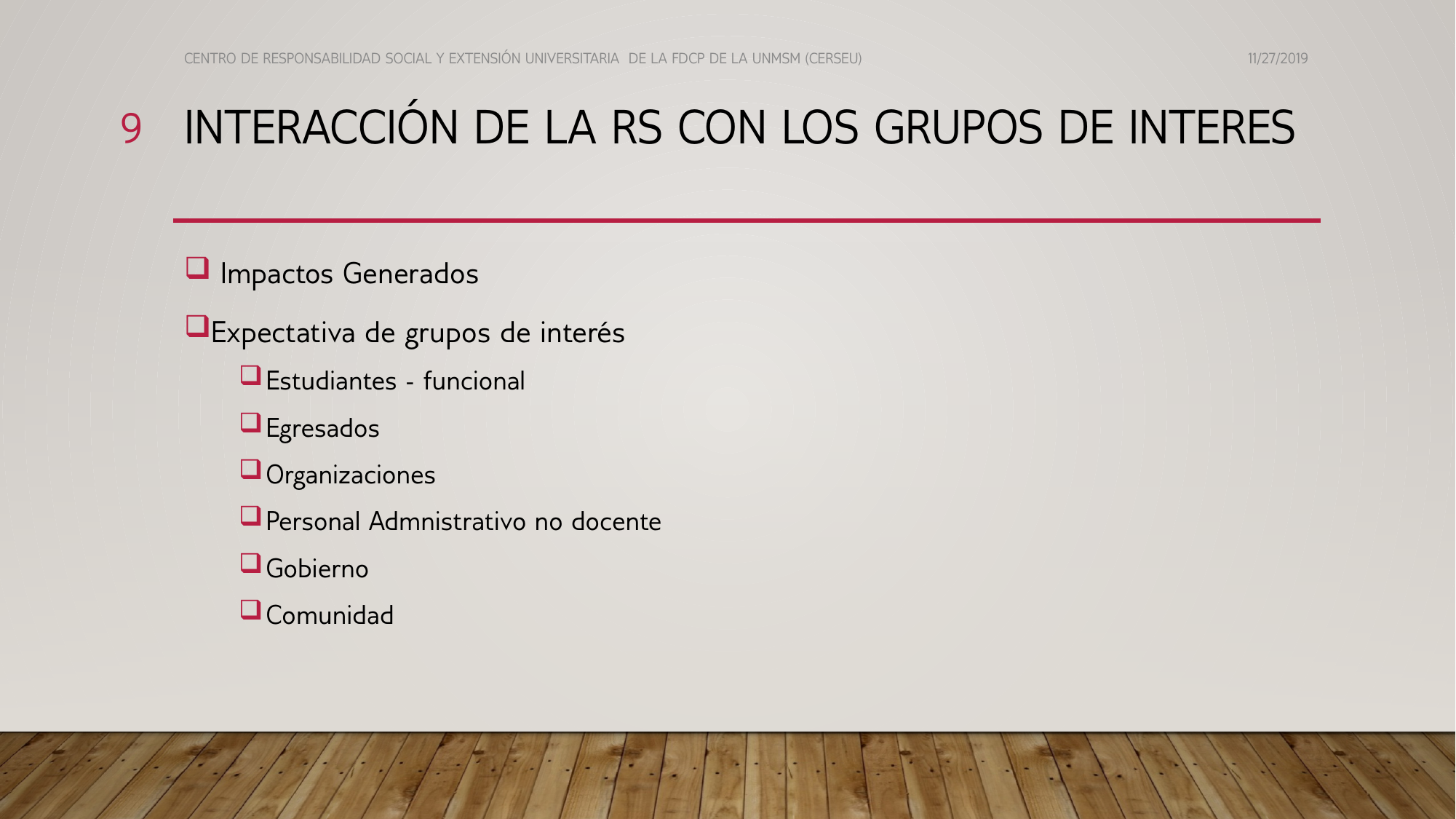

CENTRO DE RESPONSABILIDAD SOCIAL Y EXTENSIÓN UNIVERSITARIA  DE LA FDCP DE LA UNMSM (CERSEU)
11/27/2019
9
# Interacción de la RS con los grupos de interes
 Impactos Generados
Expectativa de grupos de interés
Estudiantes - funcional
Egresados
Organizaciones
Personal Admnistrativo no docente
Gobierno
Comunidad